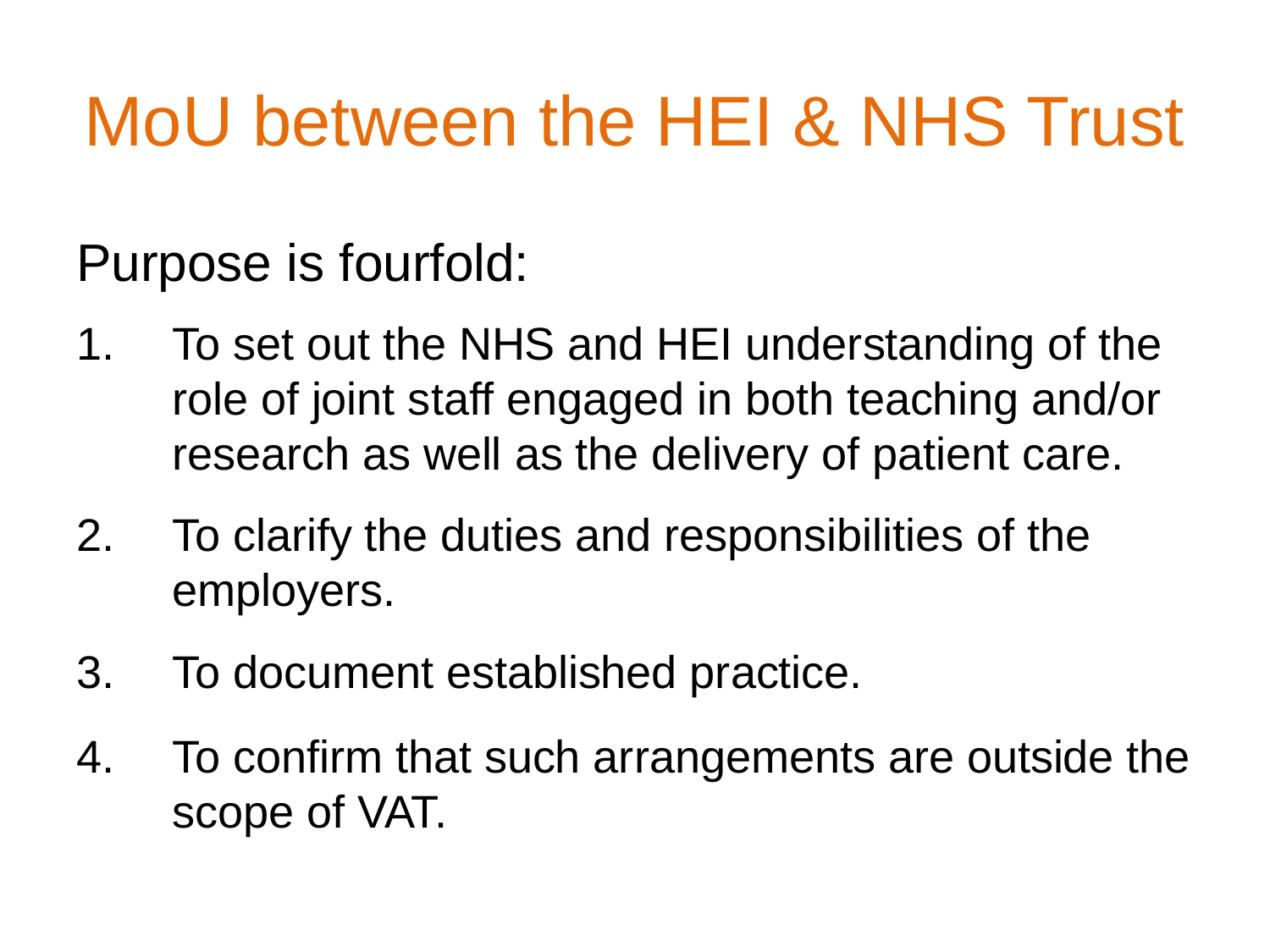

# MoU between the HEI & NHS Trust
Purpose is fourfold:
To set out the NHS and HEI understanding of the role of joint staff engaged in both teaching and/or research as well as the delivery of patient care.

To clarify the duties and responsibilities of the employers.

To document established practice.

To confirm that such arrangements are outside the scope of VAT.